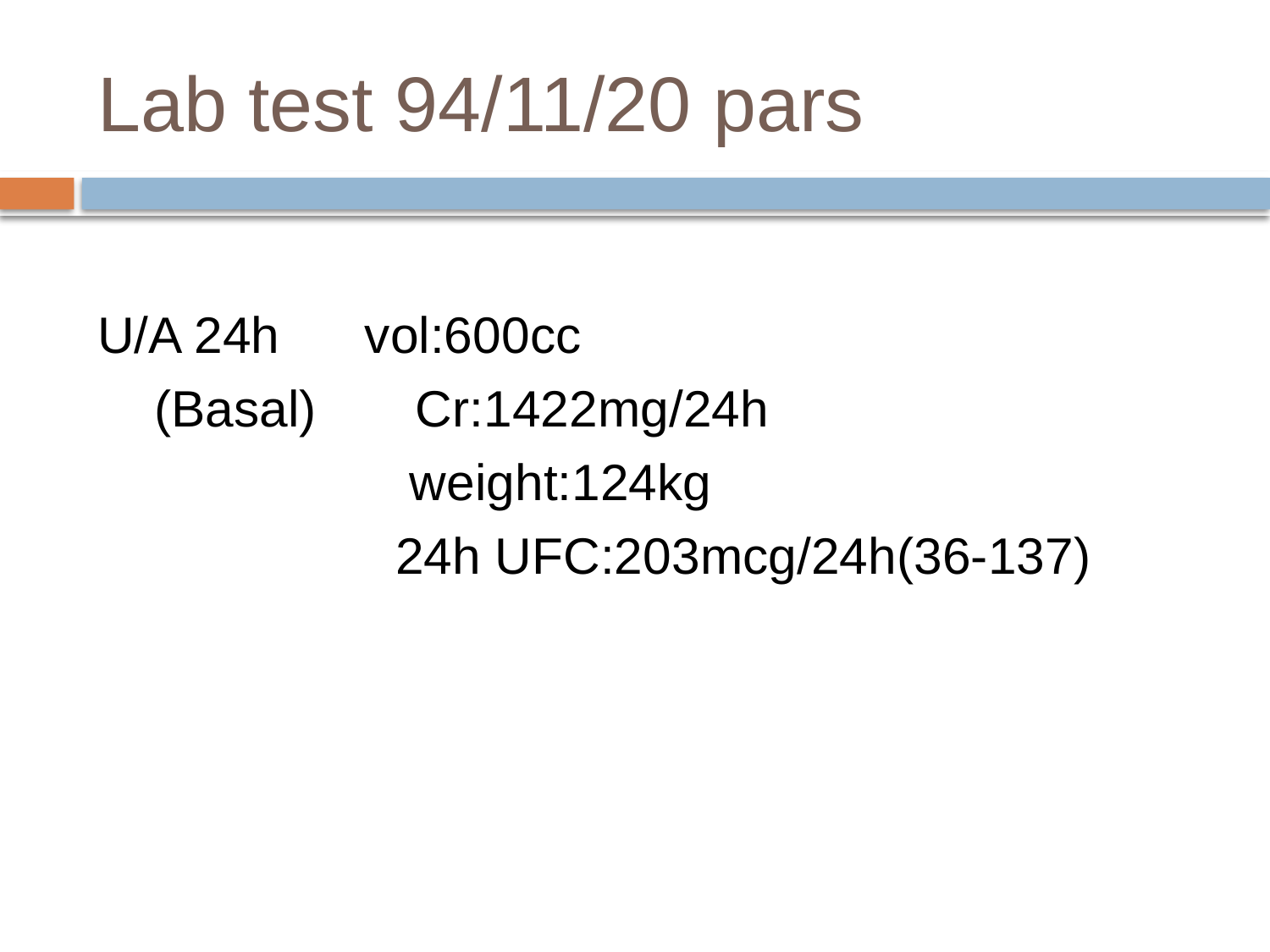

# Lab test 94/11/20 pars

U/A 24h      vol:600cc
    (Basal)       Cr:1422mg/24h
                      weight:124kg
                     24h UFC:203mcg/24h(36-137)